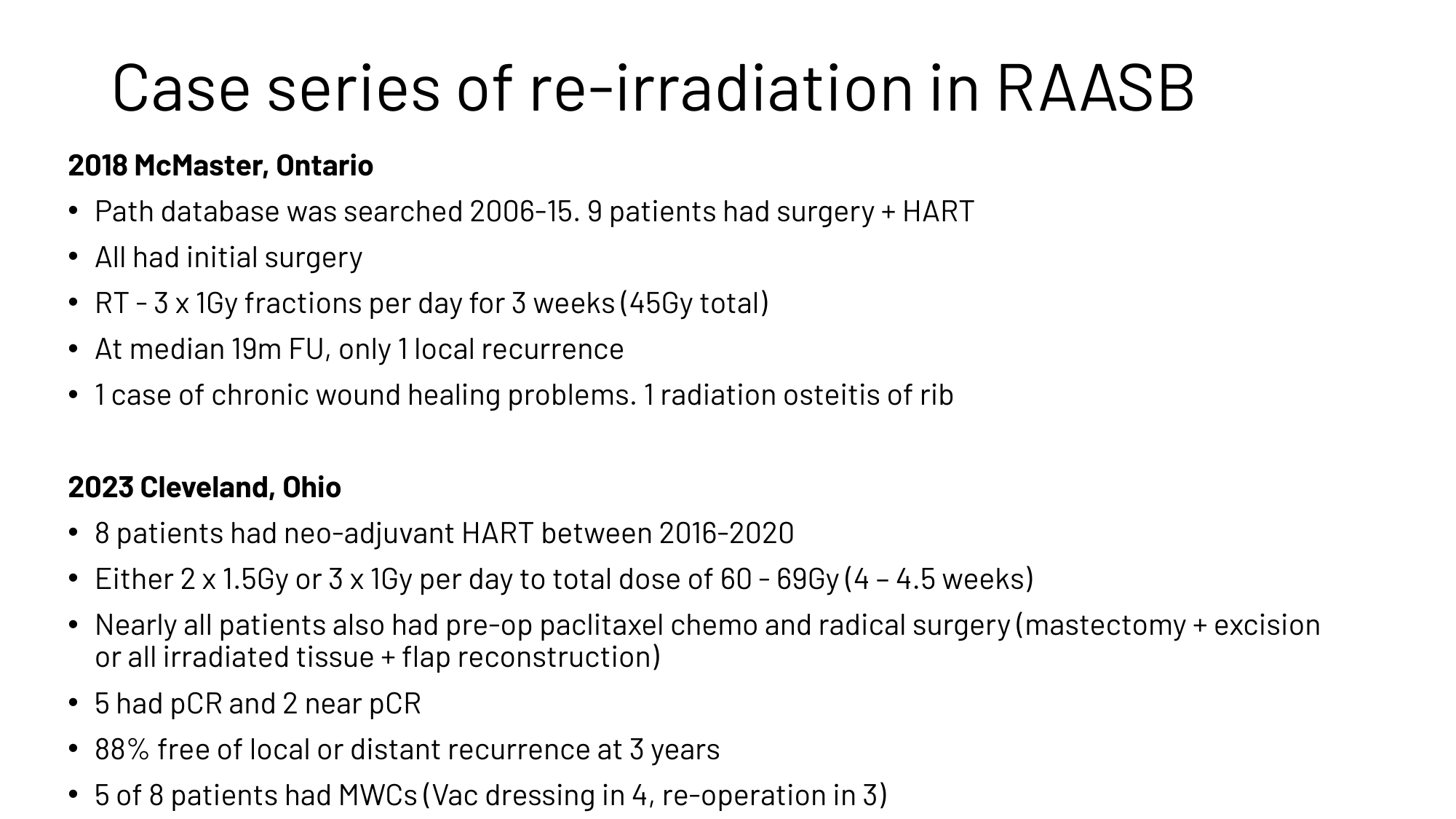

# Case series of re-irradiation in RAASB
2018 McMaster, Ontario
Path database was searched 2006-15. 9 patients had surgery + HART
All had initial surgery
RT - 3 x 1Gy fractions per day for 3 weeks (45Gy total)
At median 19m FU, only 1 local recurrence
1 case of chronic wound healing problems. 1 radiation osteitis of rib

2023 Cleveland, Ohio
8 patients had neo-adjuvant HART between 2016-2020
Either 2 x 1.5Gy or 3 x 1Gy per day to total dose of 60 - 69Gy (4 – 4.5 weeks)
Nearly all patients also had pre-op paclitaxel chemo and radical surgery (mastectomy + excision or all irradiated tissue + flap reconstruction)
5 had pCR and 2 near pCR
88% free of local or distant recurrence at 3 years
5 of 8 patients had MWCs (Vac dressing in 4, re-operation in 3)